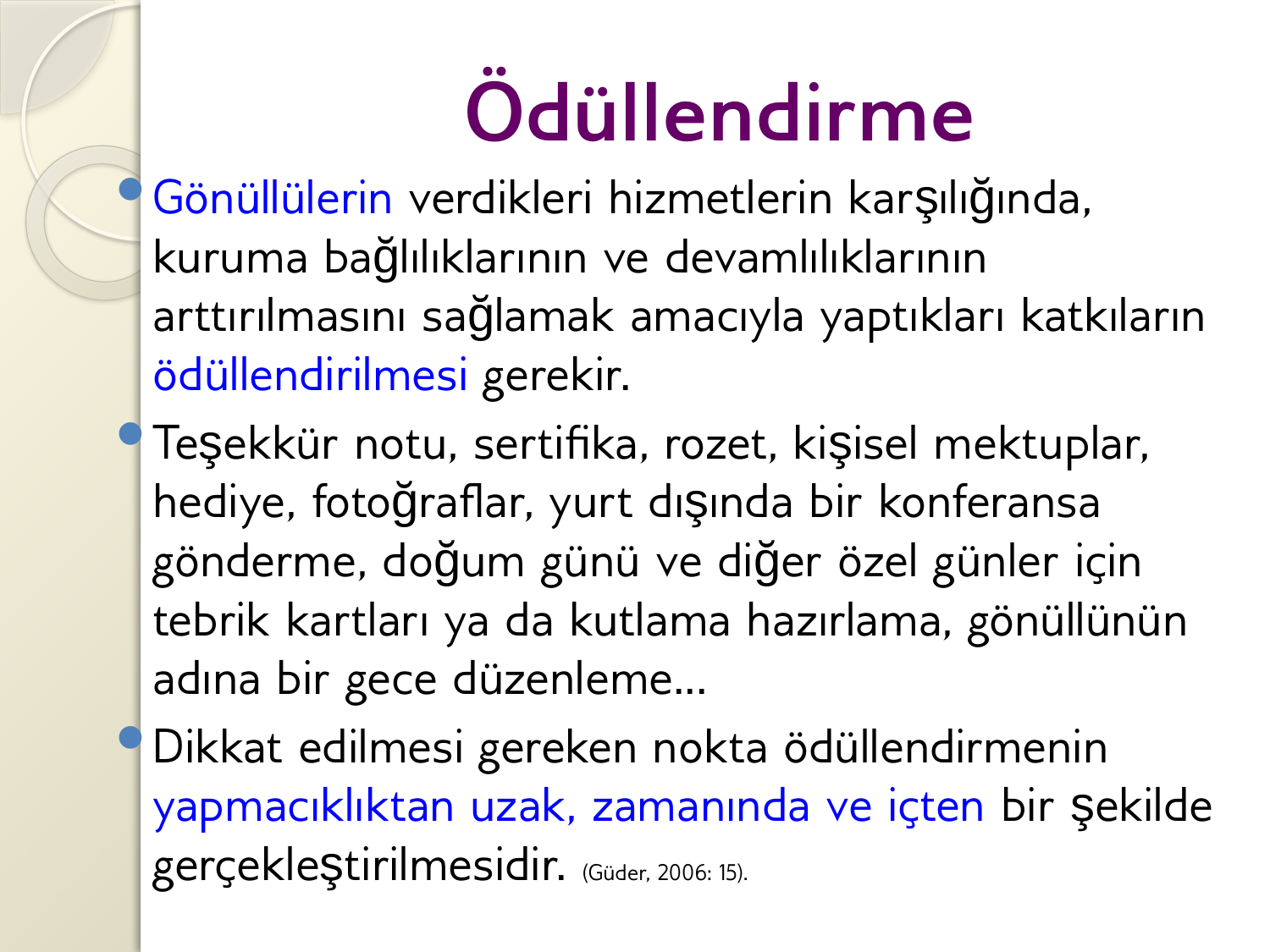

# Ödüllendirme
Gönüllülerin verdikleri hizmetlerin karşılığında, kuruma bağlılıklarının ve devamlılıklarının arttırılmasını sağlamak amacıyla yaptıkları katkıların ödüllendirilmesi gerekir.
Teşekkür notu, sertifika, rozet, kişisel mektuplar, hediye, fotoğraflar, yurt dışında bir konferansa gönderme, doğum günü ve diğer özel günler için tebrik kartları ya da kutlama hazırlama, gönüllünün adına bir gece düzenleme...
Dikkat edilmesi gereken nokta ödüllendirmenin yapmacıklıktan uzak, zamanında ve içten bir şekilde gerçekleştirilmesidir. (Güder, 2006: 15).